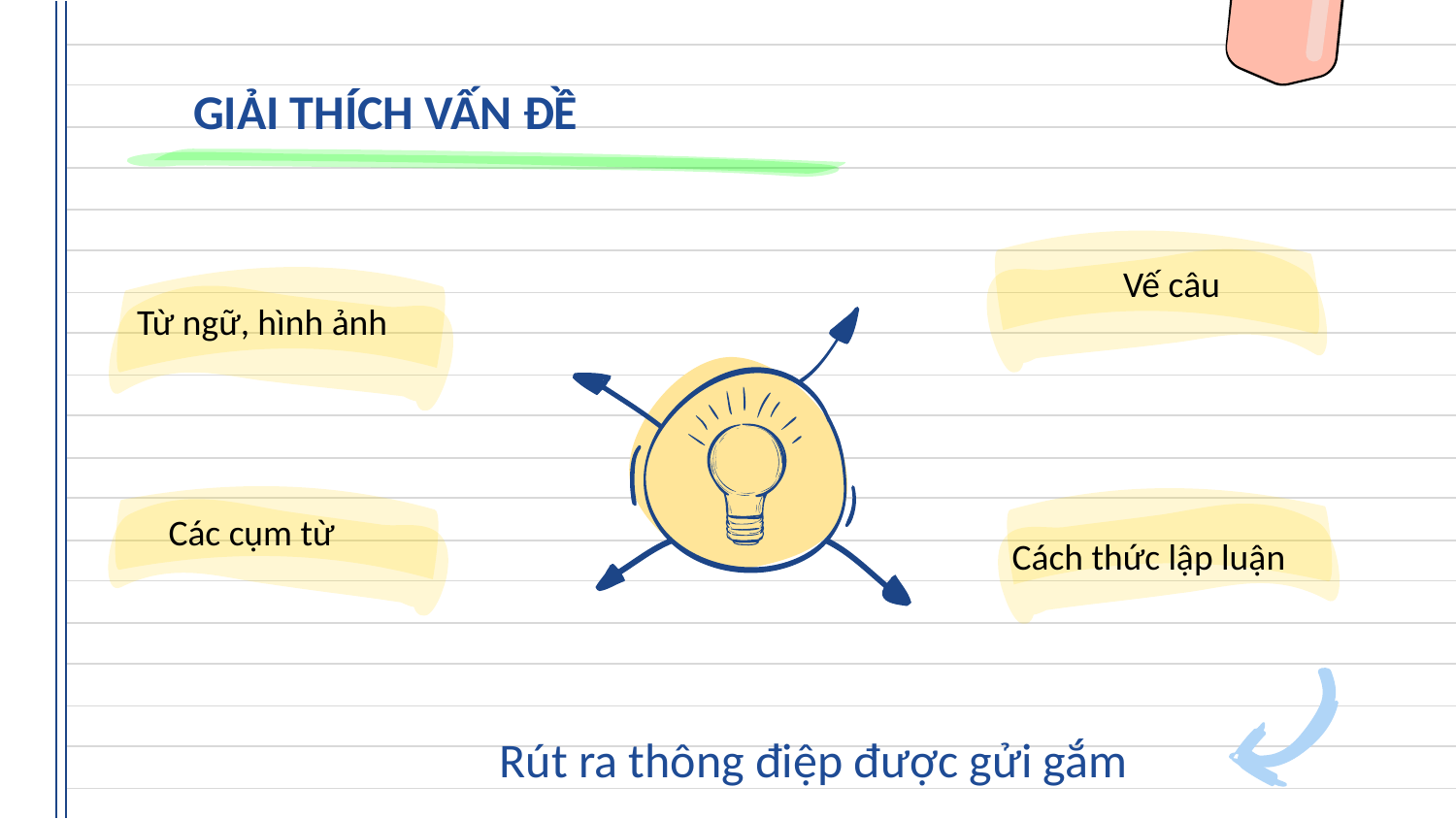

GIẢI THÍCH VẤN ĐỀ

Vế câu
Từ ngữ, hình ảnh

Các cụm từ
Cách thức lập luận

Rút ra thông điệp được gửi gắm